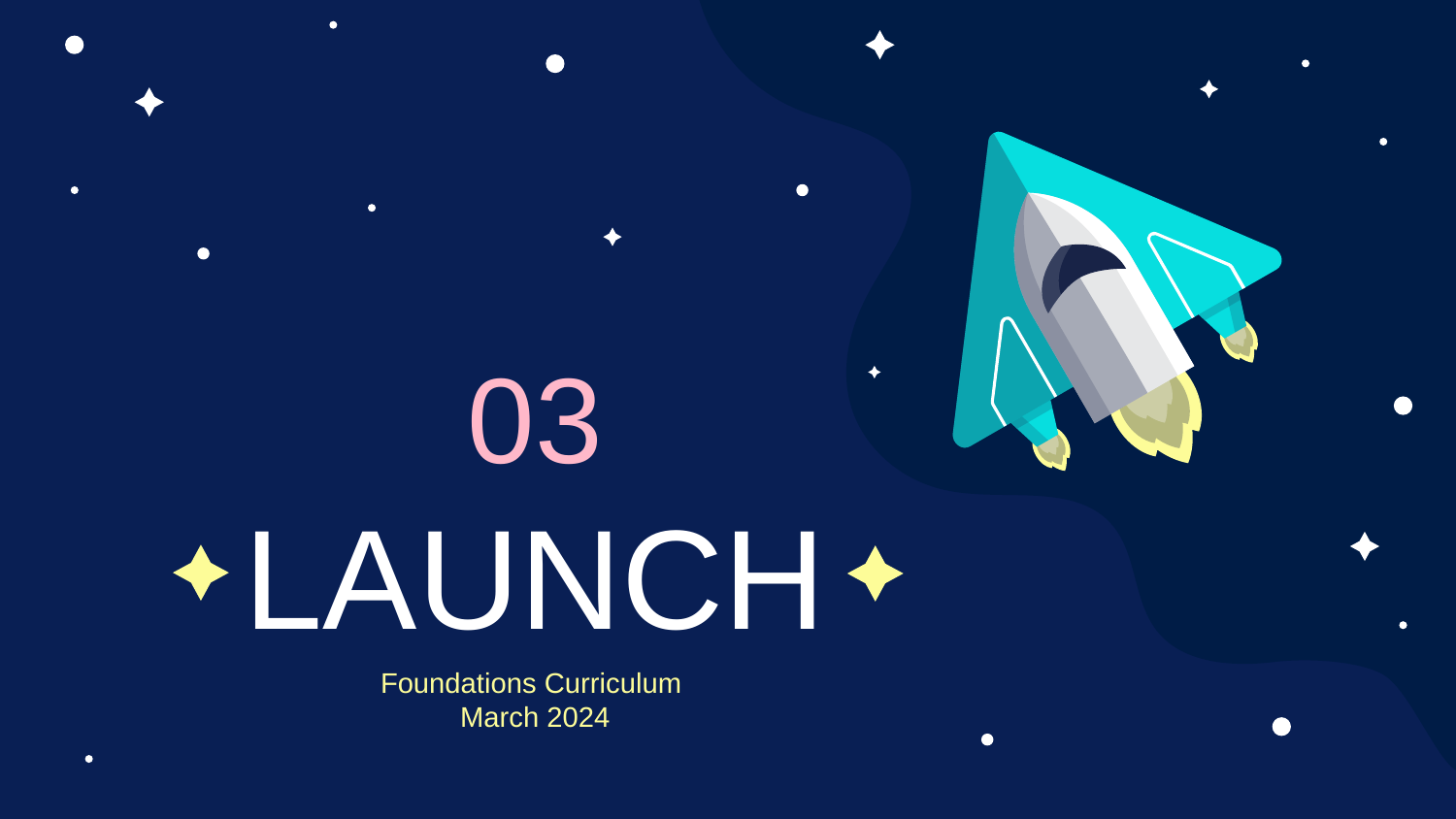

03
# LAUNCH

Foundations Curriculum
March 2024